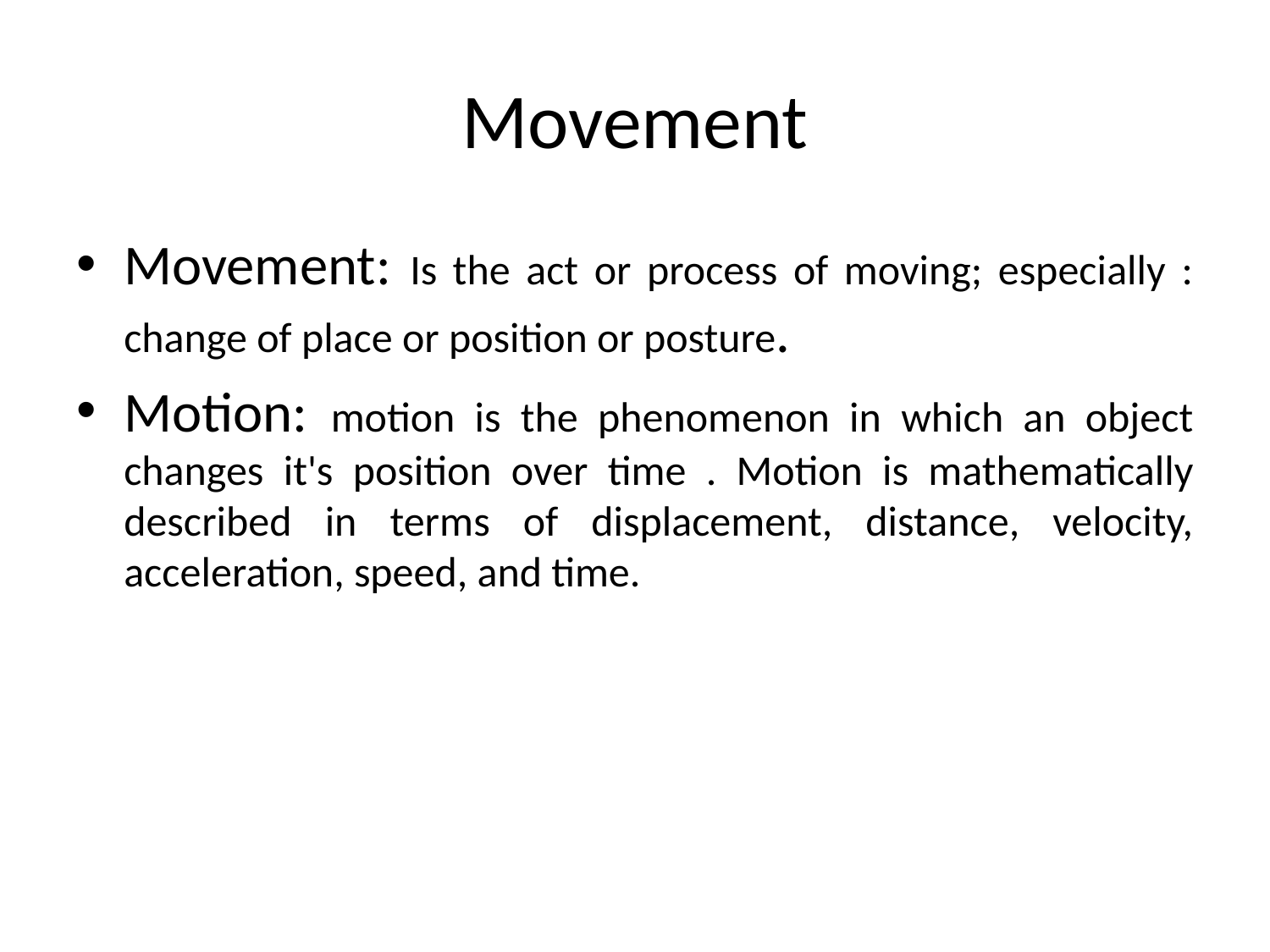

# Movement
Movement: Is the act or process of moving; especially : change of place or position or posture.
Motion: motion is the phenomenon in which an object changes it's position over time . Motion is mathematically described in terms of displacement, distance, velocity, acceleration, speed, and time.